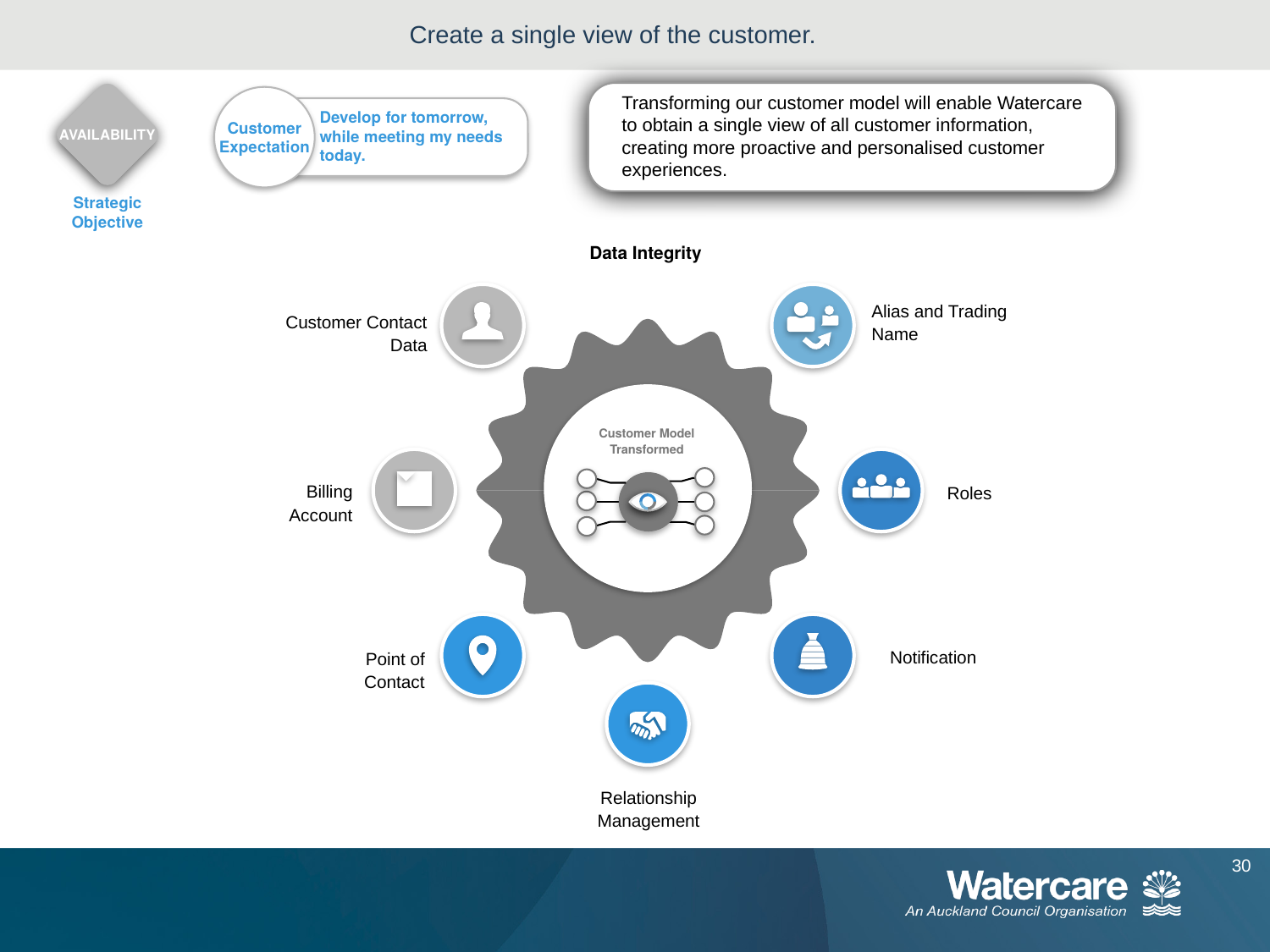

# Create a single view of the customer.

Availability
Strategic Objective

Transforming our customer model will enable Watercare to obtain a single view of all customer information, creating more proactive and personalised customer experiences.

Develop for tomorrow, while meeting my needs today.
Customer Expectation
Data Integrity

Alias and Trading Name

Customer Contact Data

Customer Model Transformed

Roles

Billing Account

Notification

Point of Contact

Relationship Management
30